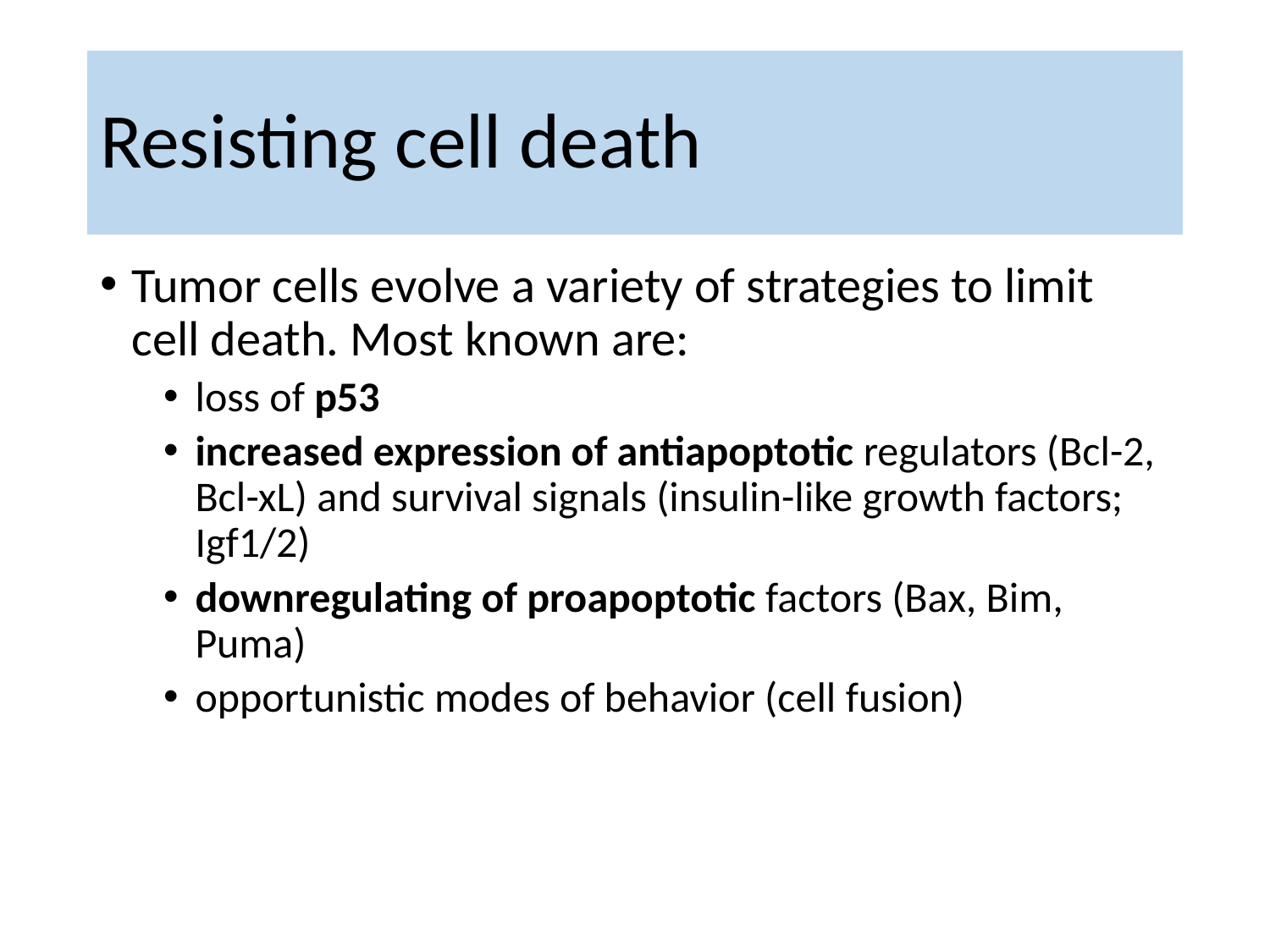

# Resisting cell death
Tumor cells evolve a variety of strategies to limit cell death. Most known are:
loss of p53
increased expression of antiapoptotic regulators (Bcl-2, Bcl-xL) and survival signals (insulin-like growth factors; Igf1/2)
downregulating of proapoptotic factors (Bax, Bim, Puma)
opportunistic modes of behavior (cell fusion)